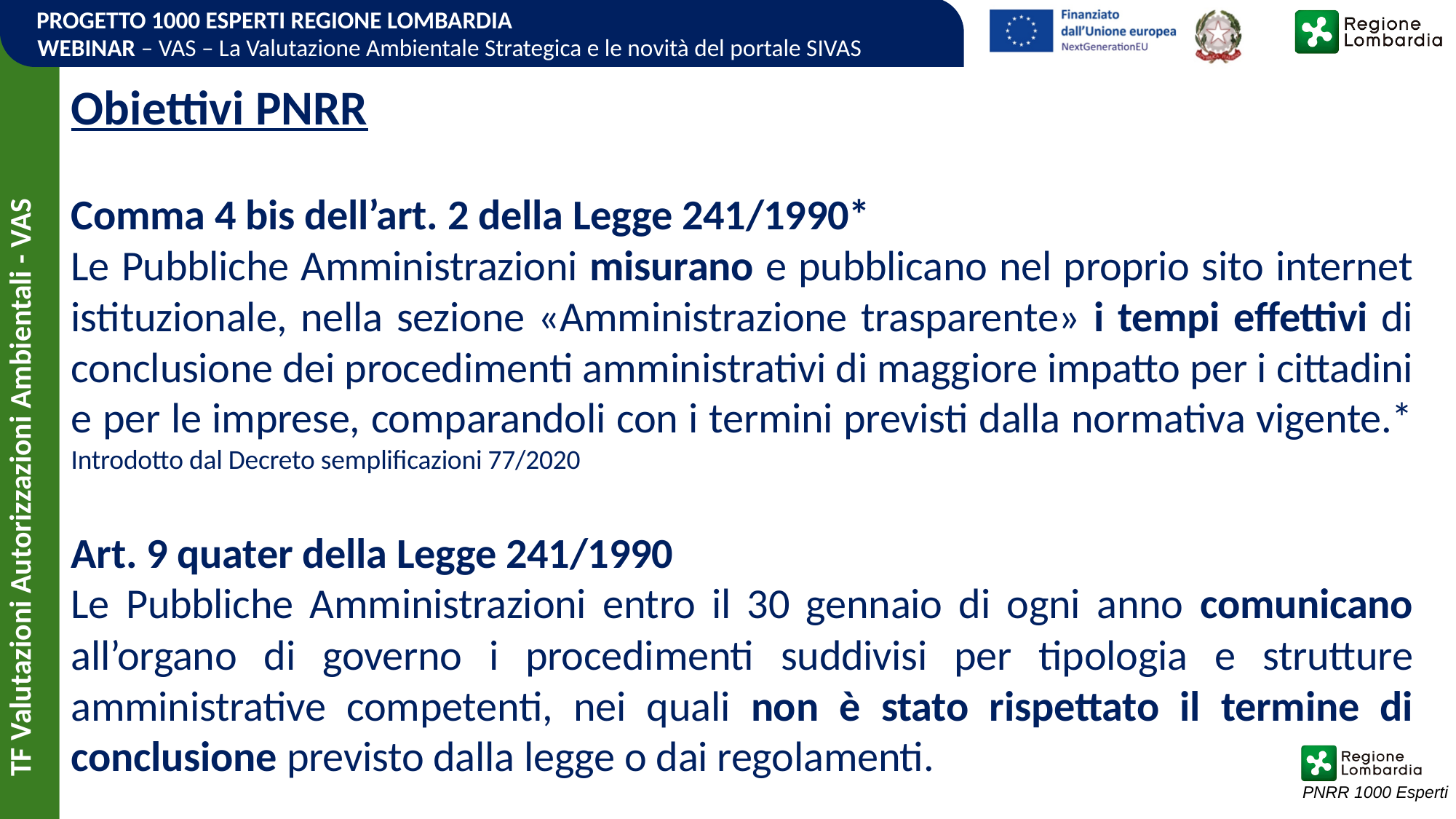

Obiettivi PNRR

Comma 4 bis dell’art. 2 della Legge 241/1990*
Le Pubbliche Amministrazioni misurano e pubblicano nel proprio sito internet istituzionale, nella sezione «Amministrazione trasparente» i tempi effettivi di conclusione dei procedimenti amministrativi di maggiore impatto per i cittadini e per le imprese, comparandoli con i termini previsti dalla normativa vigente.* Introdotto dal Decreto semplificazioni 77/2020

Art. 9 quater della Legge 241/1990
Le Pubbliche Amministrazioni entro il 30 gennaio di ogni anno comunicano all’organo di governo i procedimenti suddivisi per tipologia e strutture amministrative competenti, nei quali non è stato rispettato il termine di conclusione previsto dalla legge o dai regolamenti.